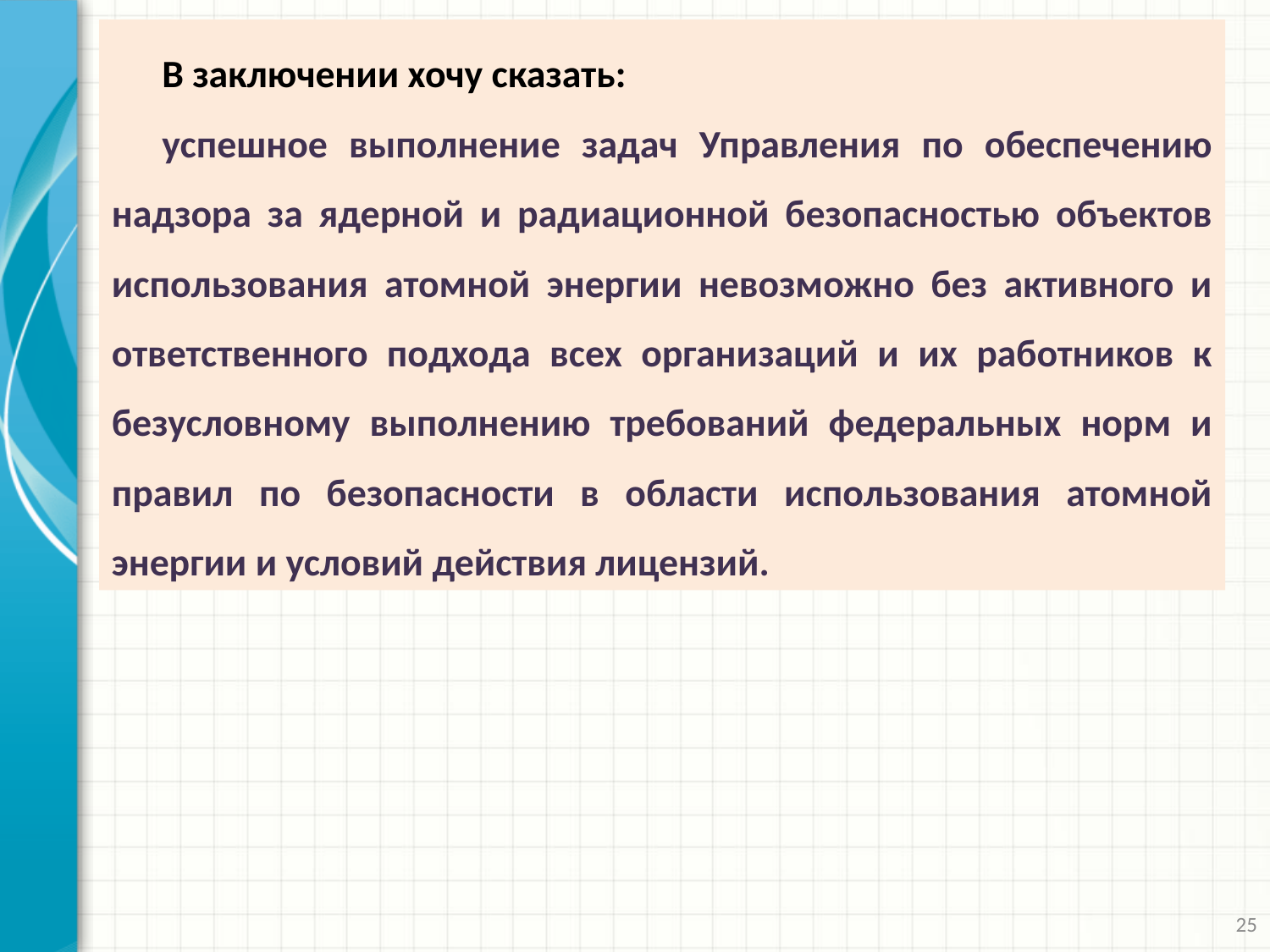

В заключении хочу сказать:
успешное выполнение задач Управления по обеспечению надзора за ядерной и радиационной безопасностью объектов использования атомной энергии невозможно без активного и ответственного подхода всех организаций и их работников к безусловному выполнению требований федеральных норм и правил по безопасности в области использования атомной энергии и условий действия лицензий.
25